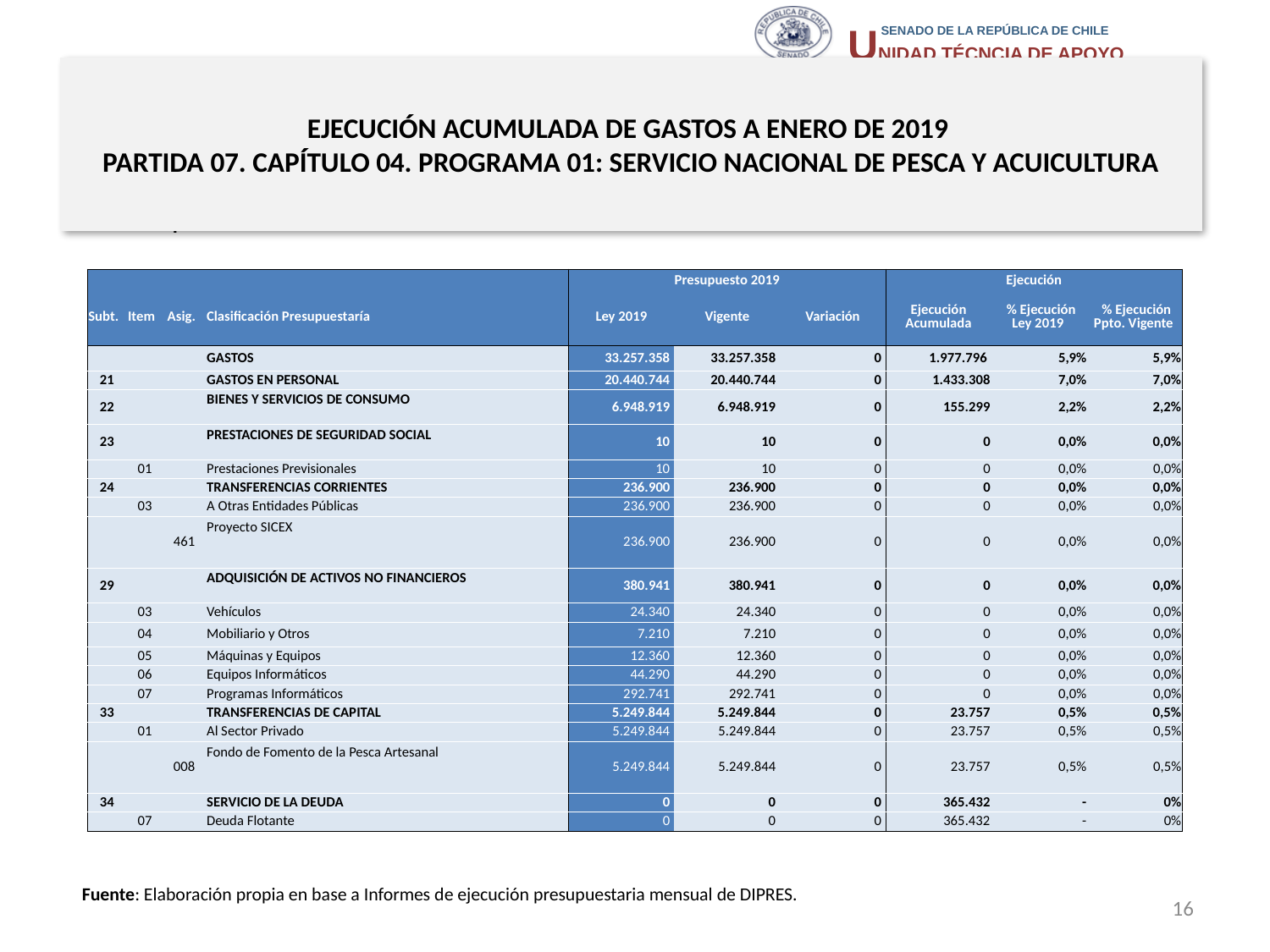

# EJECUCIÓN ACUMULADA DE GASTOS A ENERO DE 2019 PARTIDA 07. CAPÍTULO 04. PROGRAMA 01: SERVICIO NACIONAL DE PESCA Y ACUICULTURA
en miles de pesos 2019
|  |  |  |  | Presupuesto 2019 |  |  | Ejecución |  |  |
| --- | --- | --- | --- | --- | --- | --- | --- | --- | --- |
| Subt. | Item | Asig. | Clasificación Presupuestaría | Ley 2019 | Vigente | Variación | Ejecución Acumulada | % Ejecución Ley 2019 | % Ejecución Ppto. Vigente |
|  |  |  | GASTOS | 33.257.358 | 33.257.358 | 0 | 1.977.796 | 5,9% | 5,9% |
| 21 |  |  | GASTOS EN PERSONAL | 20.440.744 | 20.440.744 | 0 | 1.433.308 | 7,0% | 7,0% |
| 22 |  |  | BIENES Y SERVICIOS DE CONSUMO | 6.948.919 | 6.948.919 | 0 | 155.299 | 2,2% | 2,2% |
| 23 |  |  | PRESTACIONES DE SEGURIDAD SOCIAL | 10 | 10 | 0 | 0 | 0,0% | 0,0% |
|  | 01 |  | Prestaciones Previsionales | 10 | 10 | 0 | 0 | 0,0% | 0,0% |
| 24 |  |  | TRANSFERENCIAS CORRIENTES | 236.900 | 236.900 | 0 | 0 | 0,0% | 0,0% |
|  | 03 |  | A Otras Entidades Públicas | 236.900 | 236.900 | 0 | 0 | 0,0% | 0,0% |
|  |  | 461 | Proyecto SICEX | 236.900 | 236.900 | 0 | 0 | 0,0% | 0,0% |
| 29 |  |  | ADQUISICIÓN DE ACTIVOS NO FINANCIEROS | 380.941 | 380.941 | 0 | 0 | 0,0% | 0,0% |
|  | 03 |  | Vehículos | 24.340 | 24.340 | 0 | 0 | 0,0% | 0,0% |
|  | 04 |  | Mobiliario y Otros | 7.210 | 7.210 | 0 | 0 | 0,0% | 0,0% |
|  | 05 |  | Máquinas y Equipos | 12.360 | 12.360 | 0 | 0 | 0,0% | 0,0% |
|  | 06 |  | Equipos Informáticos | 44.290 | 44.290 | 0 | 0 | 0,0% | 0,0% |
|  | 07 |  | Programas Informáticos | 292.741 | 292.741 | 0 | 0 | 0,0% | 0,0% |
| 33 |  |  | TRANSFERENCIAS DE CAPITAL | 5.249.844 | 5.249.844 | 0 | 23.757 | 0,5% | 0,5% |
|  | 01 |  | Al Sector Privado | 5.249.844 | 5.249.844 | 0 | 23.757 | 0,5% | 0,5% |
|  |  | 008 | Fondo de Fomento de la Pesca Artesanal | 5.249.844 | 5.249.844 | 0 | 23.757 | 0,5% | 0,5% |
| 34 |  |  | SERVICIO DE LA DEUDA | 0 | 0 | 0 | 365.432 | - | 0% |
|  | 07 |  | Deuda Flotante | 0 | 0 | 0 | 365.432 | - | 0% |
Fuente: Elaboración propia en base a Informes de ejecución presupuestaria mensual de DIPRES.
16